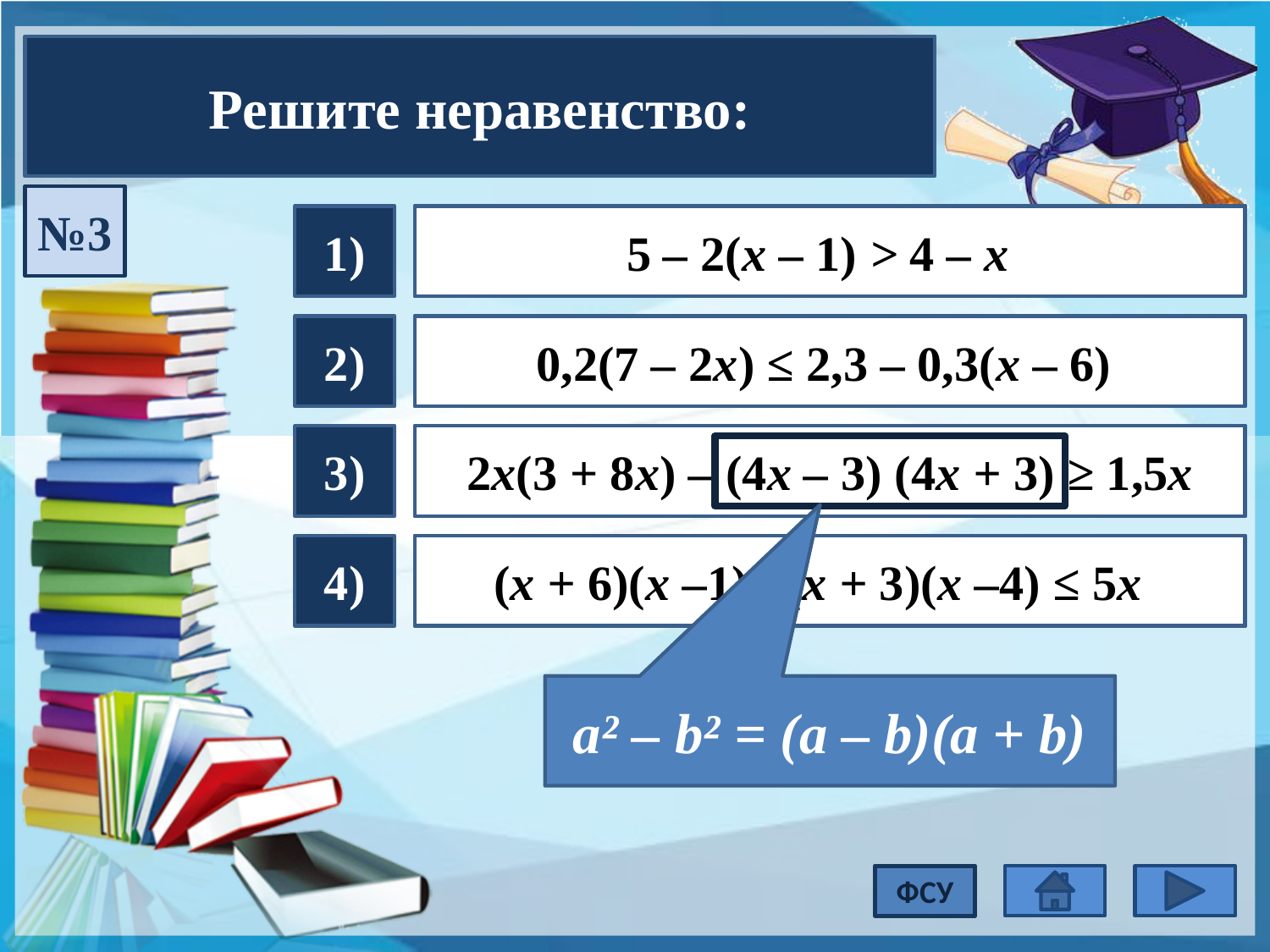

Решите неравенство:
№3
1)
x < 3                                       (– ∞; 3)
5 – 2(х – 1) > 4 – х

3              x
2)
x ≥ – 27                                  [– 27; +∞)
 0,2(7 – 2x) ≤ 2,3 – 0,3(х – 6)

-27                         x
3)
x ≥ – 2                                     [– 2; +∞)
2x(3 + 8x) – (4x – 3) (4x + 3) ≥ 1,5x

- 2                           x
4)
x ≤ –6                                        (–∞; –6]
(x + 6)(x –1) –(x + 3)(x –4) ≤ 5x

-6             x
a² – b² = (a – b)(a + b)
ФСУ